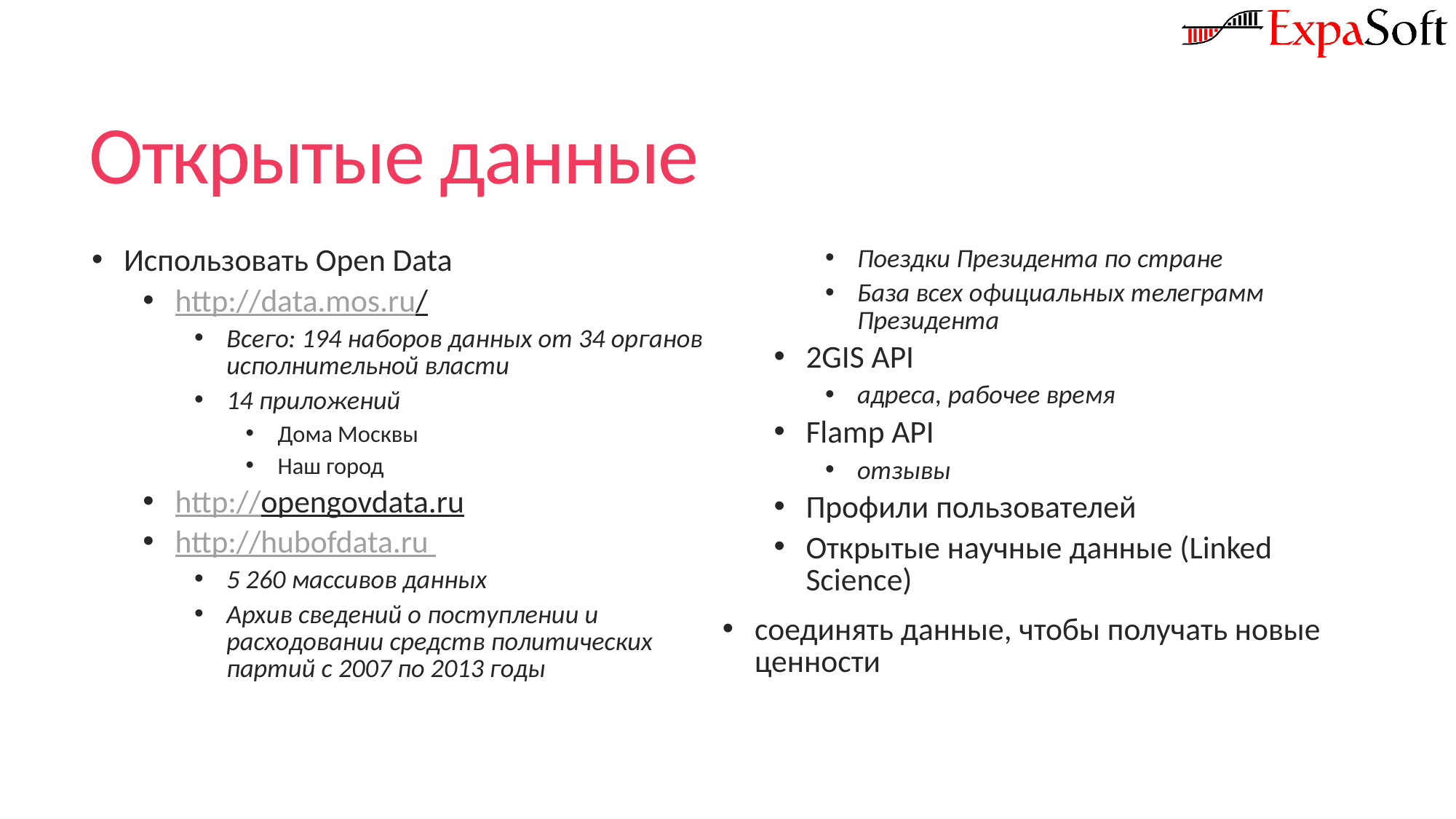

# Открытые данные
Использовать Open Data
http://data.mos.ru/
Всего: 194 наборов данных от 34 органов исполнительной власти
14 приложений
Дома Москвы
Наш город
http://opengovdata.ru
http://hubofdata.ru
5 260 массивов данных
Архив сведений о поступлении и расходовании средств политических партий с 2007 по 2013 годы
Поездки Президента по стране
База всех официальных телеграмм Президента
2GIS API
адреса, рабочее время
Flamp API
отзывы
Профили пользователей
Открытые научные данные (Linked Science)
соединять данные, чтобы получать новые ценности